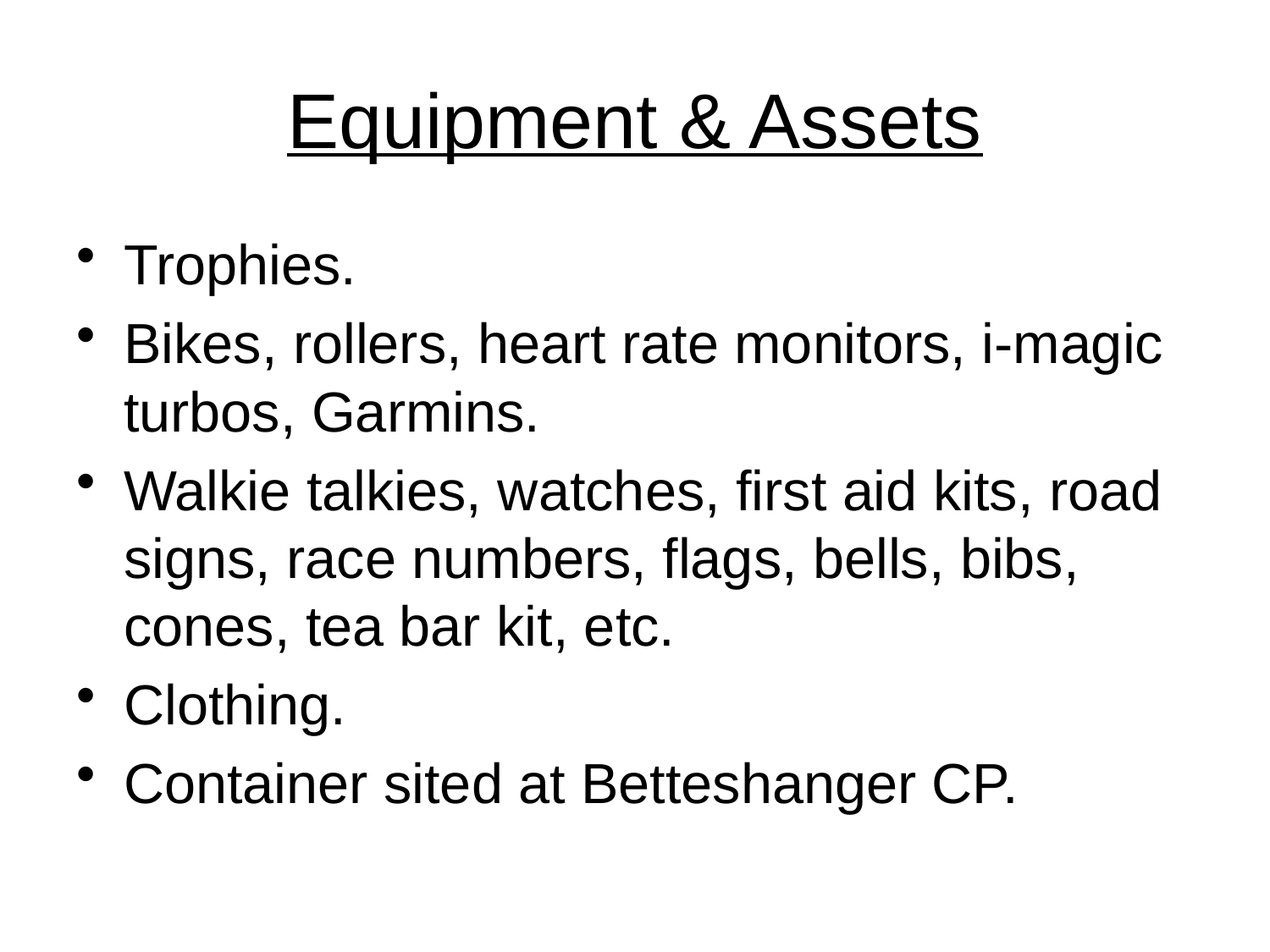

# Equipment & Assets
Trophies.
Bikes, rollers, heart rate monitors, i-magic turbos, Garmins.
Walkie talkies, watches, first aid kits, road signs, race numbers, flags, bells, bibs, cones, tea bar kit, etc.
Clothing.
Container sited at Betteshanger CP.